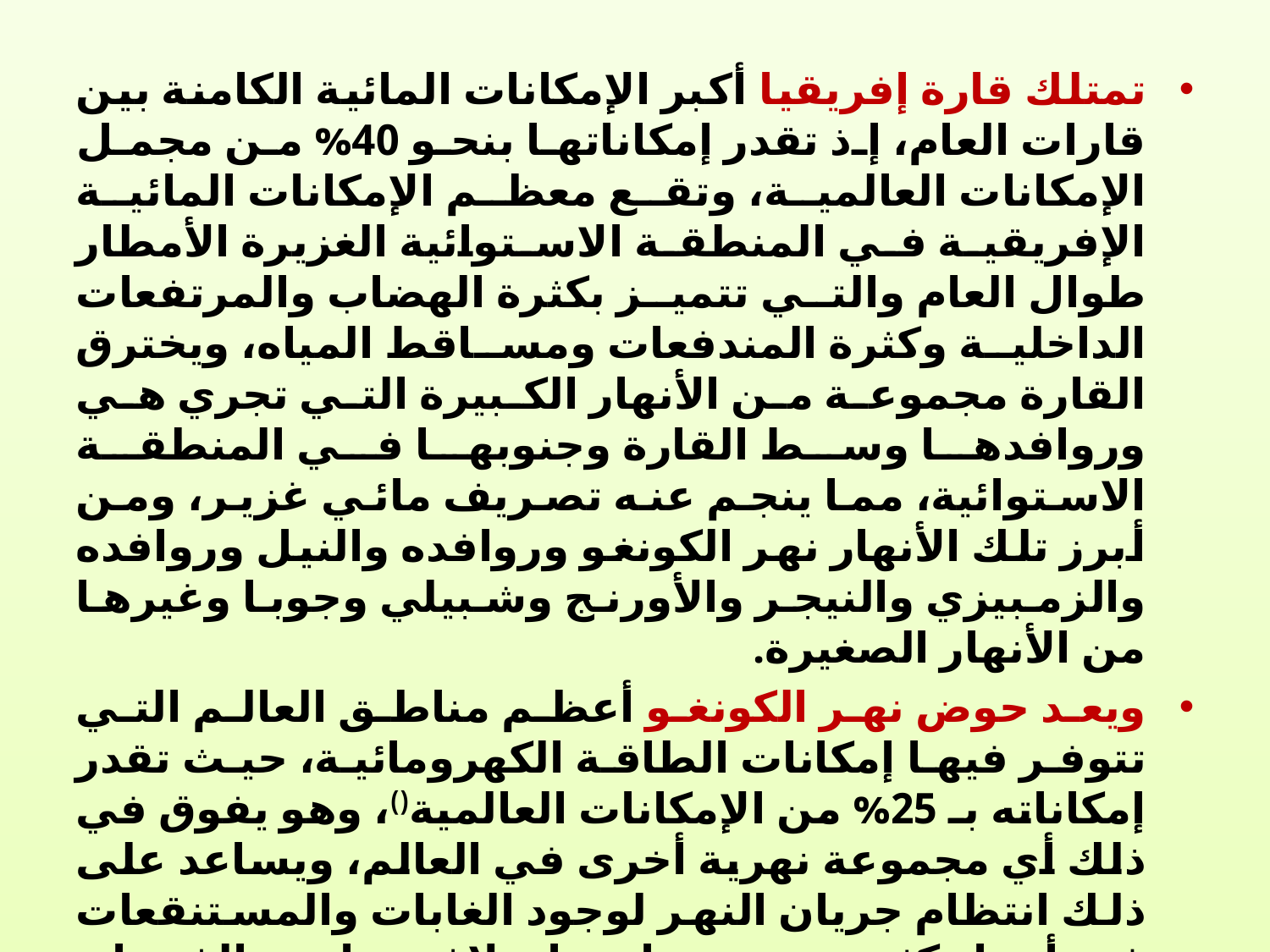

تمتلك قارة إفريقيا أكبر الإمكانات المائية الكامنة بين قارات العام، إذ تقدر إمكاناتها بنحو 40% من مجمل الإمكانات العالمية، وتقع معظم الإمكانات المائية الإفريقية في المنطقة الاستوائية الغزيرة الأمطار طوال العام والتي تتميز بكثرة الهضاب والمرتفعات الداخلية وكثرة المندفعات ومساقط المياه، ويخترق القارة مجموعة من الأنهار الكبيرة التي تجري هي وروافدها وسط القارة وجنوبها في المنطقة الاستوائية، مما ينجم عنه تصريف مائي غزير، ومن أبرز تلك الأنهار نهر الكونغو وروافده والنيل وروافده والزمبيزي والنيجر والأورنج وشبيلي وجوبا وغيرها من الأنهار الصغيرة.
ويعد حوض نهر الكونغو أعظم مناطق العالم التي تتوفر فيها إمكانات الطاقة الكهرومائية، حيث تقدر إمكاناته بـ 25% من الإمكانات العالمية()، وهو يفوق في ذلك أي مجموعة نهرية أخرى في العالم، ويساعد على ذلك انتظام جريان النهر لوجود الغابات والمستنقعات في أجزاء كثيرة من مجراه، واختلاف مواسم الفيضان في روافده الشمالية والجنوبية على جانبي خط الاستواء نتيجة لاختلاف نظام الهطل، كما يعترض النهر سلسلة من المساقط المائية ينحدر بها النهر نحو 1000 متر قبل وصوله إلى المحيط الأطلسي.